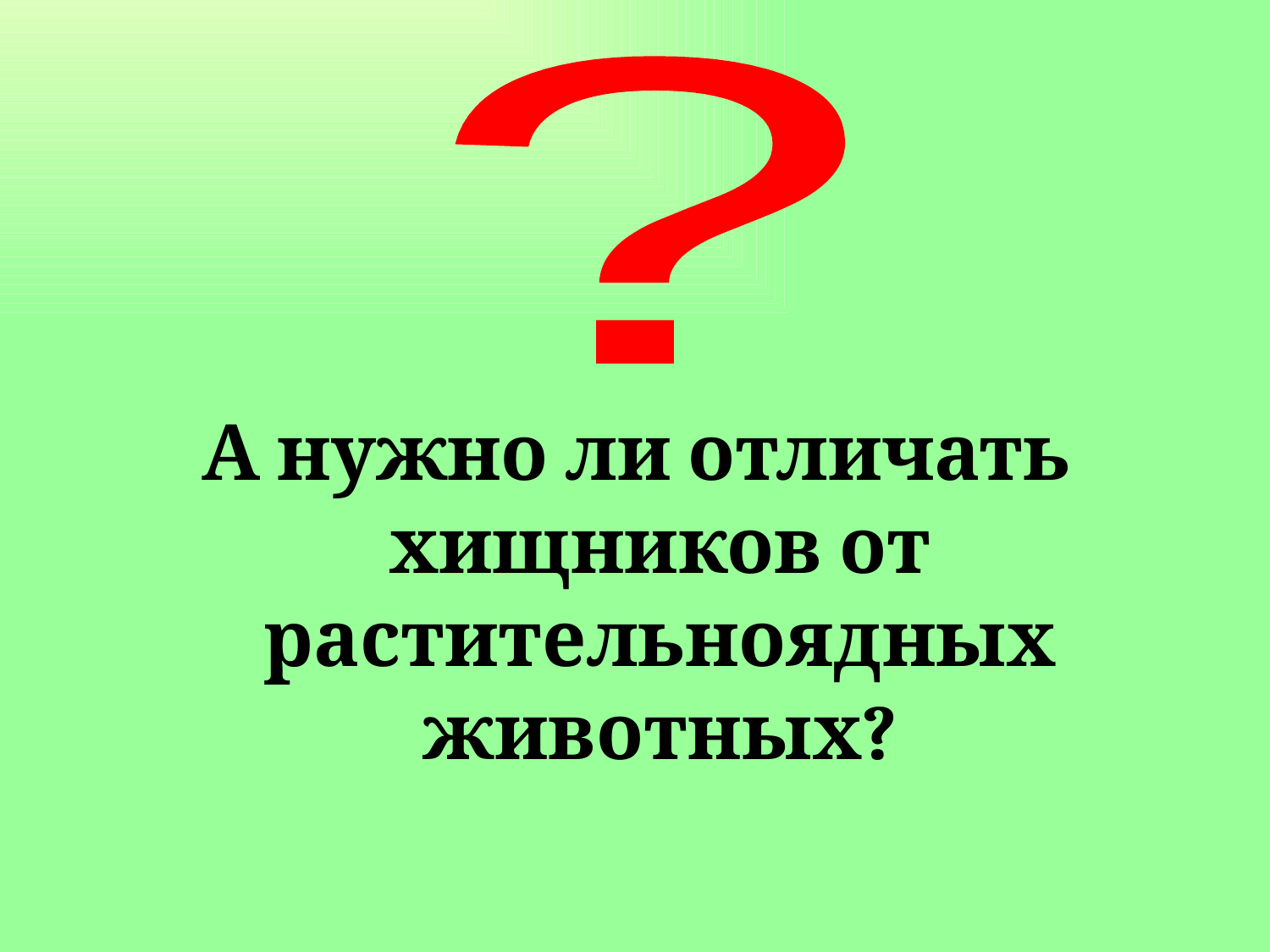

?
А нужно ли отличать хищников от растительноядных животных?